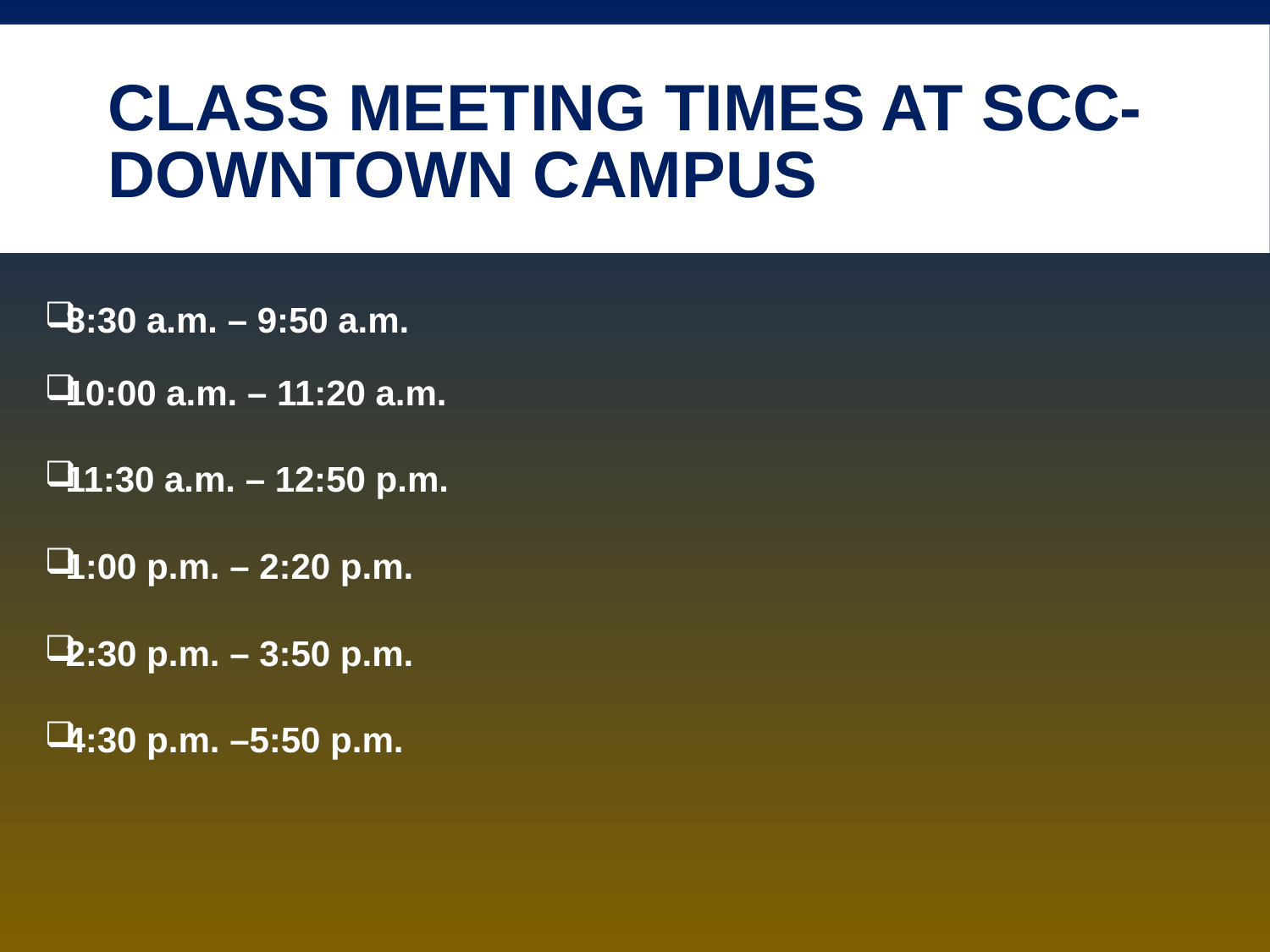

# Class meeting times at SCC- Downtown Campus
8:30 a.m. – 9:50 a.m.

10:00 a.m. – 11:20 a.m.

11:30 a.m. – 12:50 p.m.

1:00 p.m. – 2:20 p.m.

2:30 p.m. – 3:50 p.m.

4:30 p.m. –5:50 p.m.